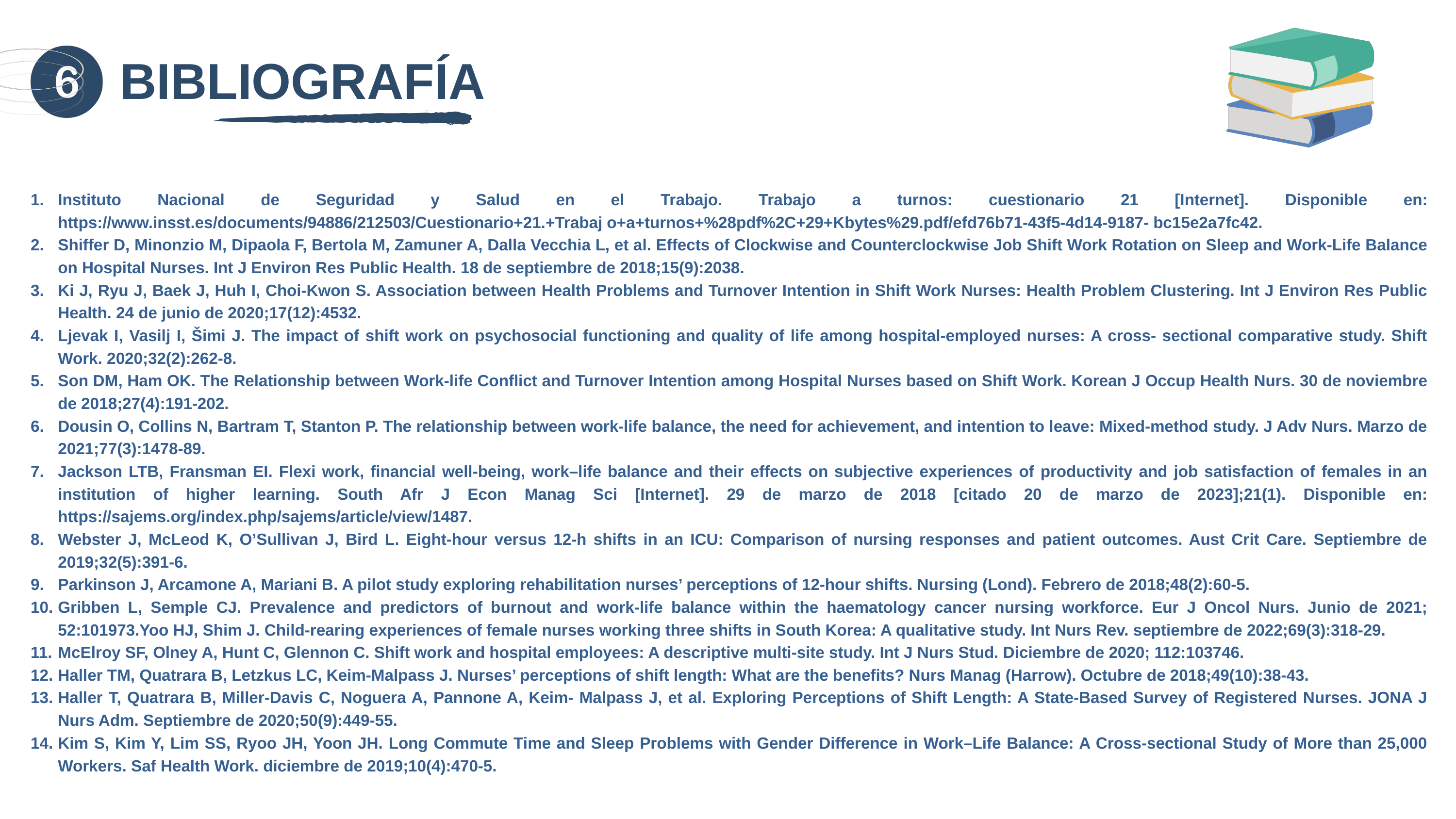

BIBLIOGRAFÍA

Instituto Nacional de Seguridad y Salud en el Trabajo. Trabajo a turnos: cuestionario 21 [Internet]. Disponible en: https://www.insst.es/documents/94886/212503/Cuestionario+21.+Trabaj o+a+turnos+%28pdf%2C+29+Kbytes%29.pdf/efd76b71-43f5-4d14-9187- bc15e2a7fc42.
Shiffer D, Minonzio M, Dipaola F, Bertola M, Zamuner A, Dalla Vecchia L, et al. Effects of Clockwise and Counterclockwise Job Shift Work Rotation on Sleep and Work-Life Balance on Hospital Nurses. Int J Environ Res Public Health. 18 de septiembre de 2018;15(9):2038.
Ki J, Ryu J, Baek J, Huh I, Choi-Kwon S. Association between Health Problems and Turnover Intention in Shift Work Nurses: Health Problem Clustering. Int J Environ Res Public Health. 24 de junio de 2020;17(12):4532.
Ljevak I, Vasilj I, Šimi J. The impact of shift work on psychosocial functioning and quality of life among hospital-employed nurses: A cross- sectional comparative study. Shift Work. 2020;32(2):262-8.
Son DM, Ham OK. The Relationship between Work-life Conflict and Turnover Intention among Hospital Nurses based on Shift Work. Korean J Occup Health Nurs. 30 de noviembre de 2018;27(4):191-202.
Dousin O, Collins N, Bartram T, Stanton P. The relationship between work-life balance, the need for achievement, and intention to leave: Mixed-method study. J Adv Nurs. Marzo de 2021;77(3):1478-89.
Jackson LTB, Fransman EI. Flexi work, financial well-being, work–life balance and their effects on subjective experiences of productivity and job satisfaction of females in an institution of higher learning. South Afr J Econ Manag Sci [Internet]. 29 de marzo de 2018 [citado 20 de marzo de 2023];21(1). Disponible en: https://sajems.org/index.php/sajems/article/view/1487.
Webster J, McLeod K, O’Sullivan J, Bird L. Eight-hour versus 12-h shifts in an ICU: Comparison of nursing responses and patient outcomes. Aust Crit Care. Septiembre de 2019;32(5):391-6.
Parkinson J, Arcamone A, Mariani B. A pilot study exploring rehabilitation nurses’ perceptions of 12-hour shifts. Nursing (Lond). Febrero de 2018;48(2):60-5.
Gribben L, Semple CJ. Prevalence and predictors of burnout and work-life balance within the haematology cancer nursing workforce. Eur J Oncol Nurs. Junio de 2021; 52:101973.Yoo HJ, Shim J. Child-rearing experiences of female nurses working three shifts in South Korea: A qualitative study. Int Nurs Rev. septiembre de 2022;69(3):318-29.
McElroy SF, Olney A, Hunt C, Glennon C. Shift work and hospital employees: A descriptive multi-site study. Int J Nurs Stud. Diciembre de 2020; 112:103746.
Haller TM, Quatrara B, Letzkus LC, Keim-Malpass J. Nurses’ perceptions of shift length: What are the benefits? Nurs Manag (Harrow). Octubre de 2018;49(10):38-43.
Haller T, Quatrara B, Miller-Davis C, Noguera A, Pannone A, Keim- Malpass J, et al. Exploring Perceptions of Shift Length: A State-Based Survey of Registered Nurses. JONA J Nurs Adm. Septiembre de 2020;50(9):449-55.
Kim S, Kim Y, Lim SS, Ryoo JH, Yoon JH. Long Commute Time and Sleep Problems with Gender Difference in Work–Life Balance: A Cross-sectional Study of More than 25,000 Workers. Saf Health Work. diciembre de 2019;10(4):470-5.